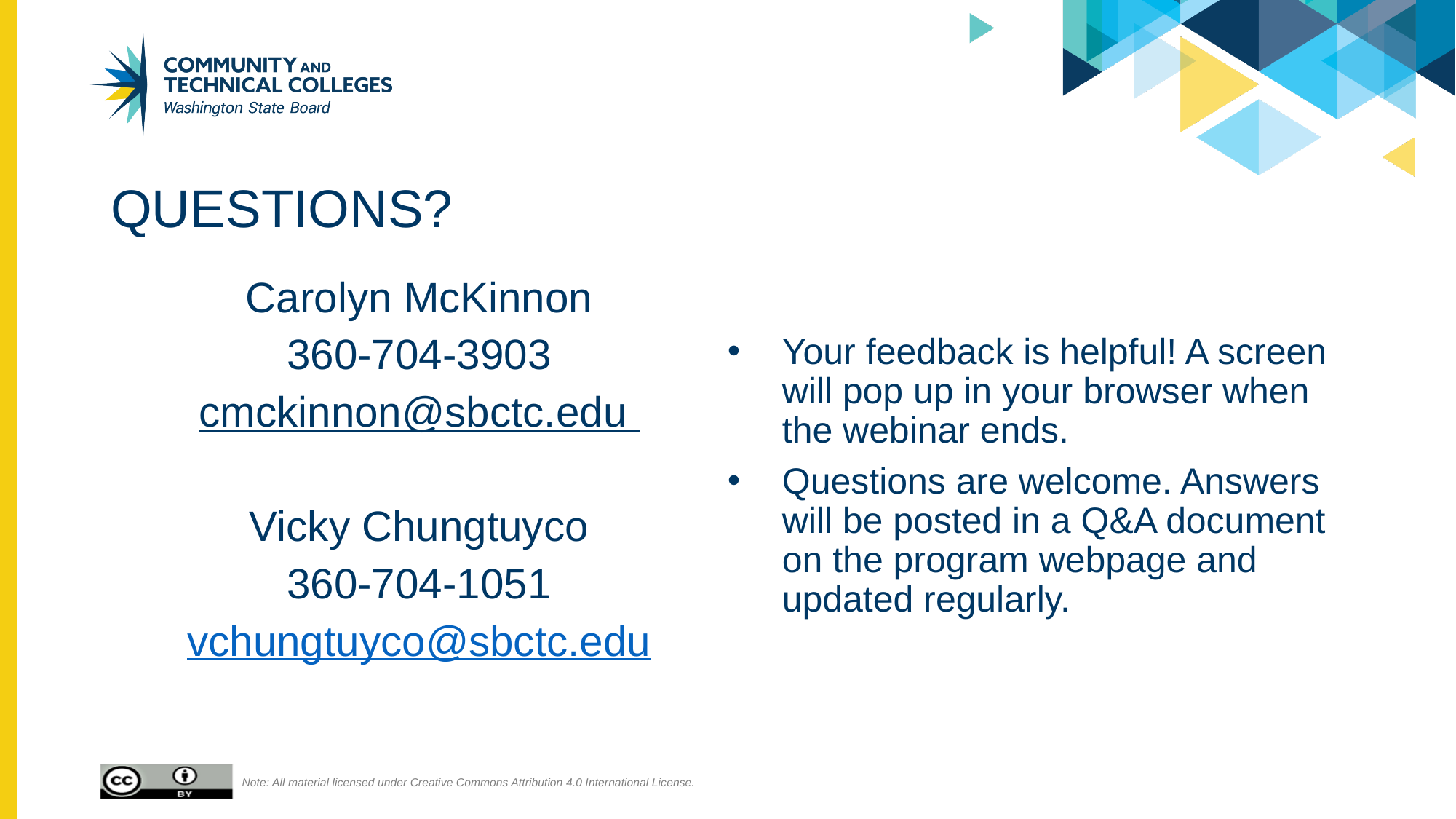

# Questions?
Carolyn McKinnon
360-704-3903
cmckinnon@sbctc.edu

Vicky Chungtuyco
360-704-1051
vchungtuyco@sbctc.edu

Your feedback is helpful! A screen will pop up in your browser when the webinar ends.
Questions are welcome. Answers will be posted in a Q&A document on the program webpage and updated regularly.